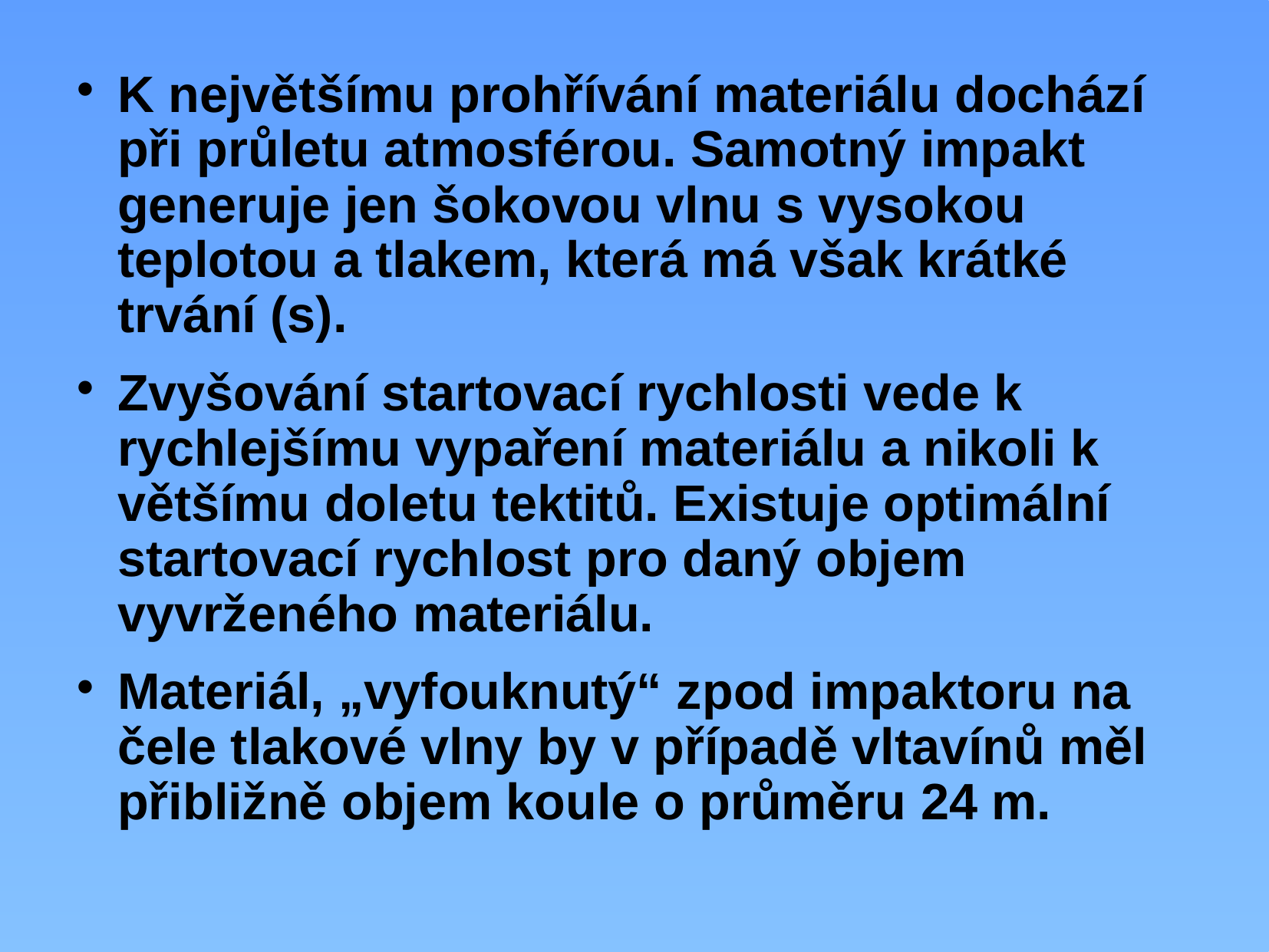

K největšímu prohřívání materiálu dochází při průletu atmosférou. Samotný impakt generuje jen šokovou vlnu s vysokou teplotou a tlakem, která má však krátké trvání (s).
Zvyšování startovací rychlosti vede k rychlejšímu vypaření materiálu a nikoli k většímu doletu tektitů. Existuje optimální startovací rychlost pro daný objem vyvrženého materiálu.
Materiál, „vyfouknutý“ zpod impaktoru na čele tlakové vlny by v případě vltavínů měl přibližně objem koule o průměru 24 m.